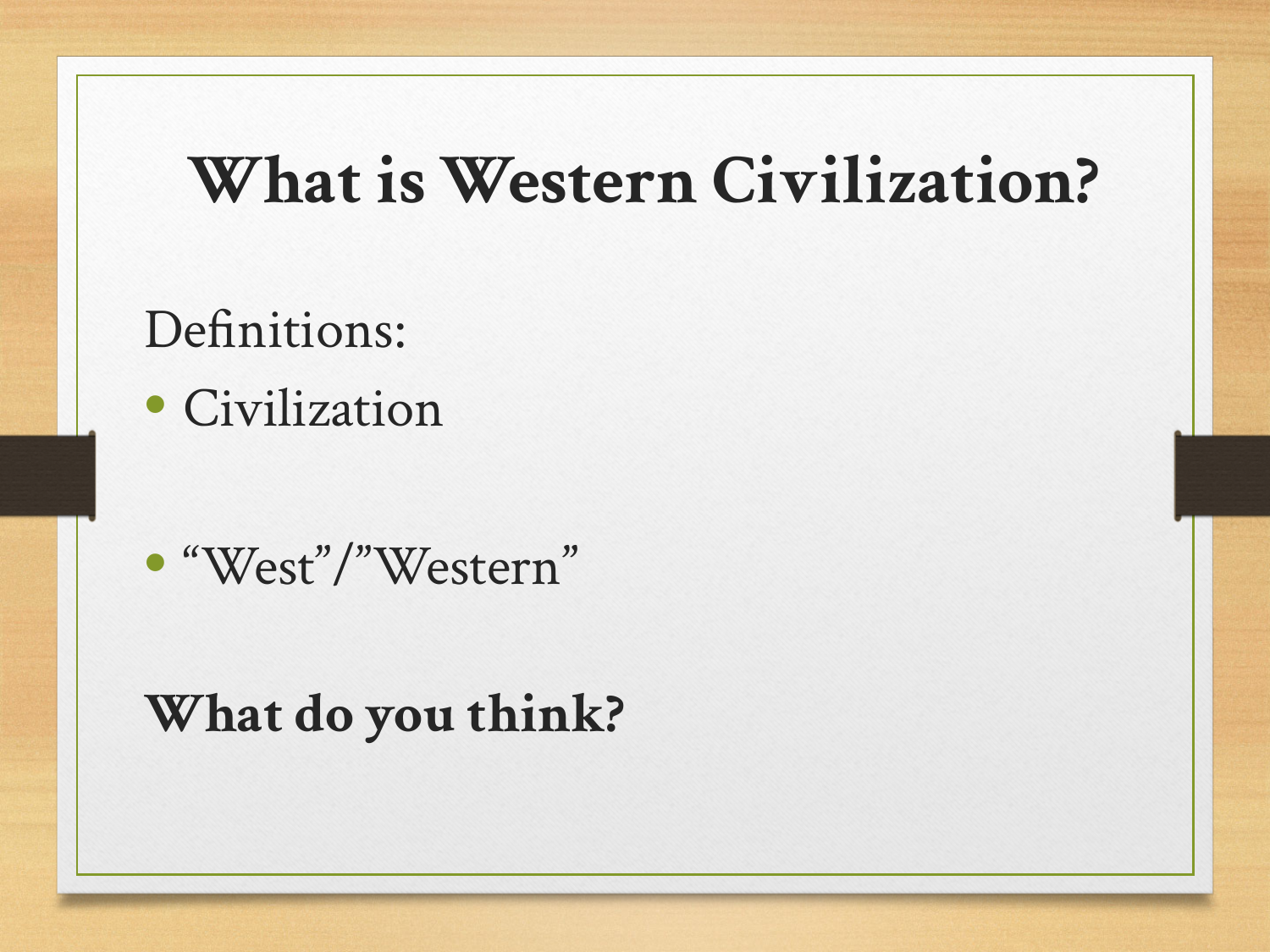

What is Western Civilization?
Definitions:
Civilization

“West”/”Western”
What do you think?